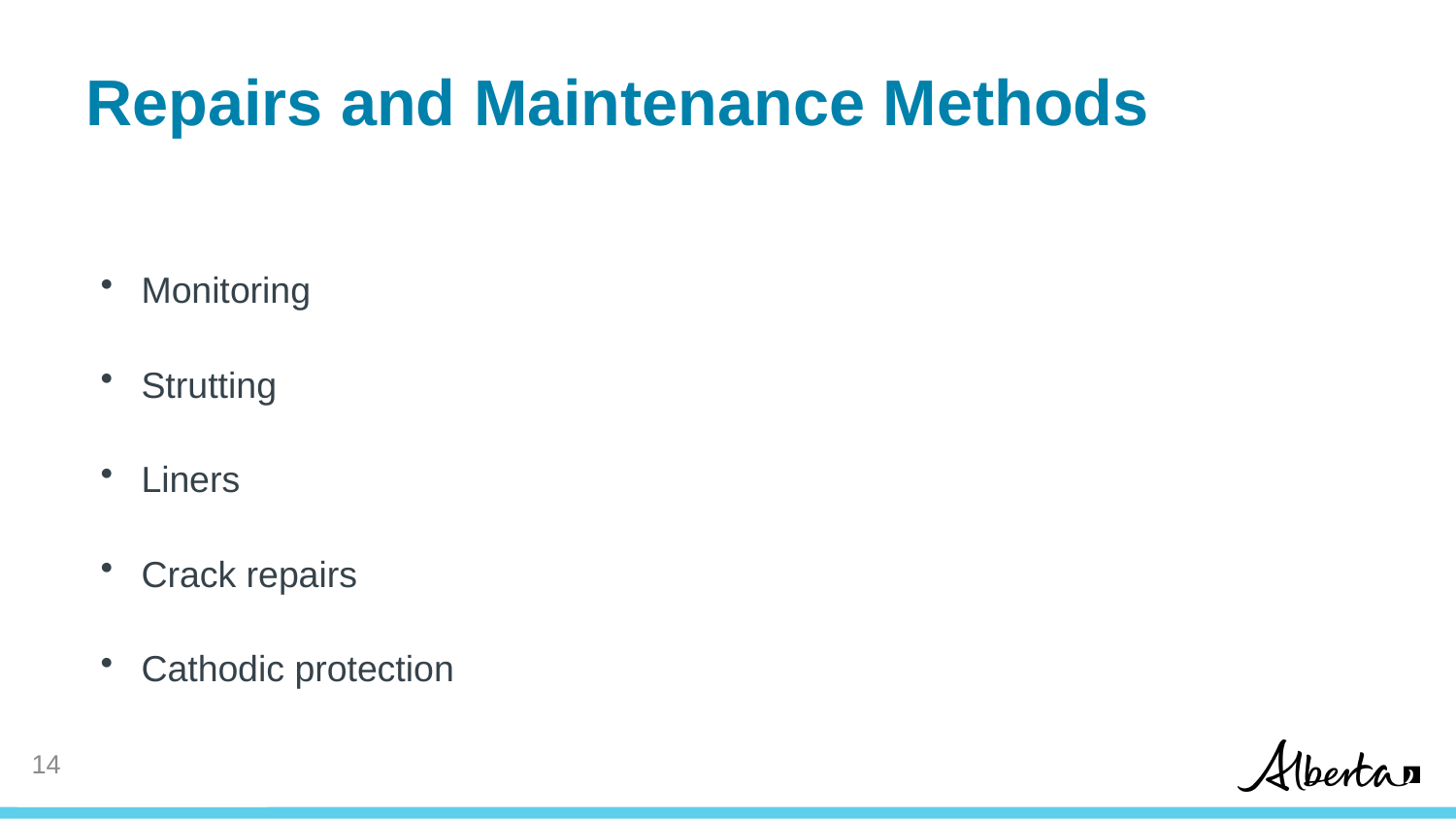

# Repairs and Maintenance Methods
Monitoring
Strutting
Liners
Crack repairs
Cathodic protection

14